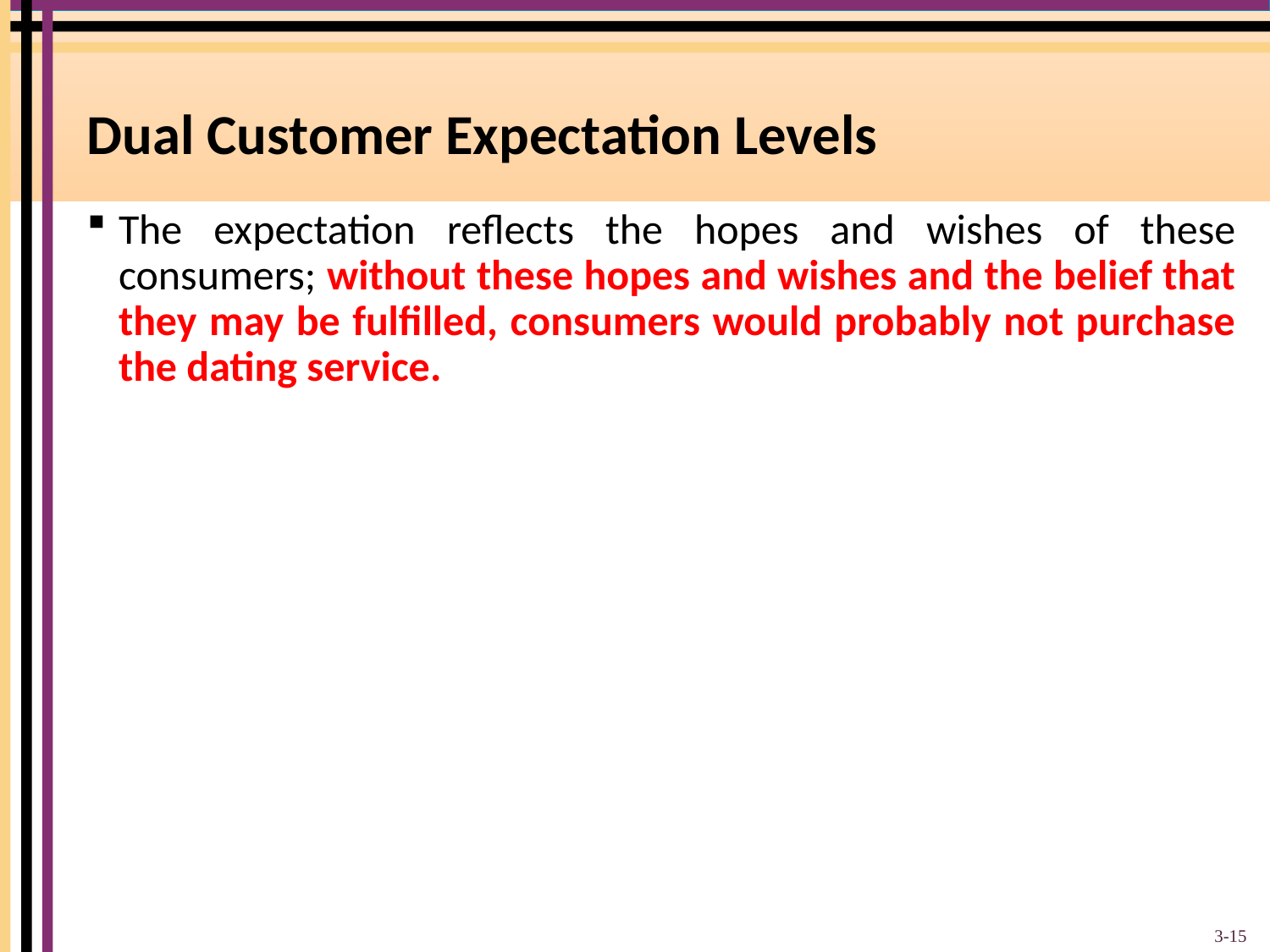

# Dual Customer Expectation Levels
The expectation reflects the hopes and wishes of these consumers; without these hopes and wishes and the belief that they may be fulfilled, consumers would probably not purchase the dating service.
3-15